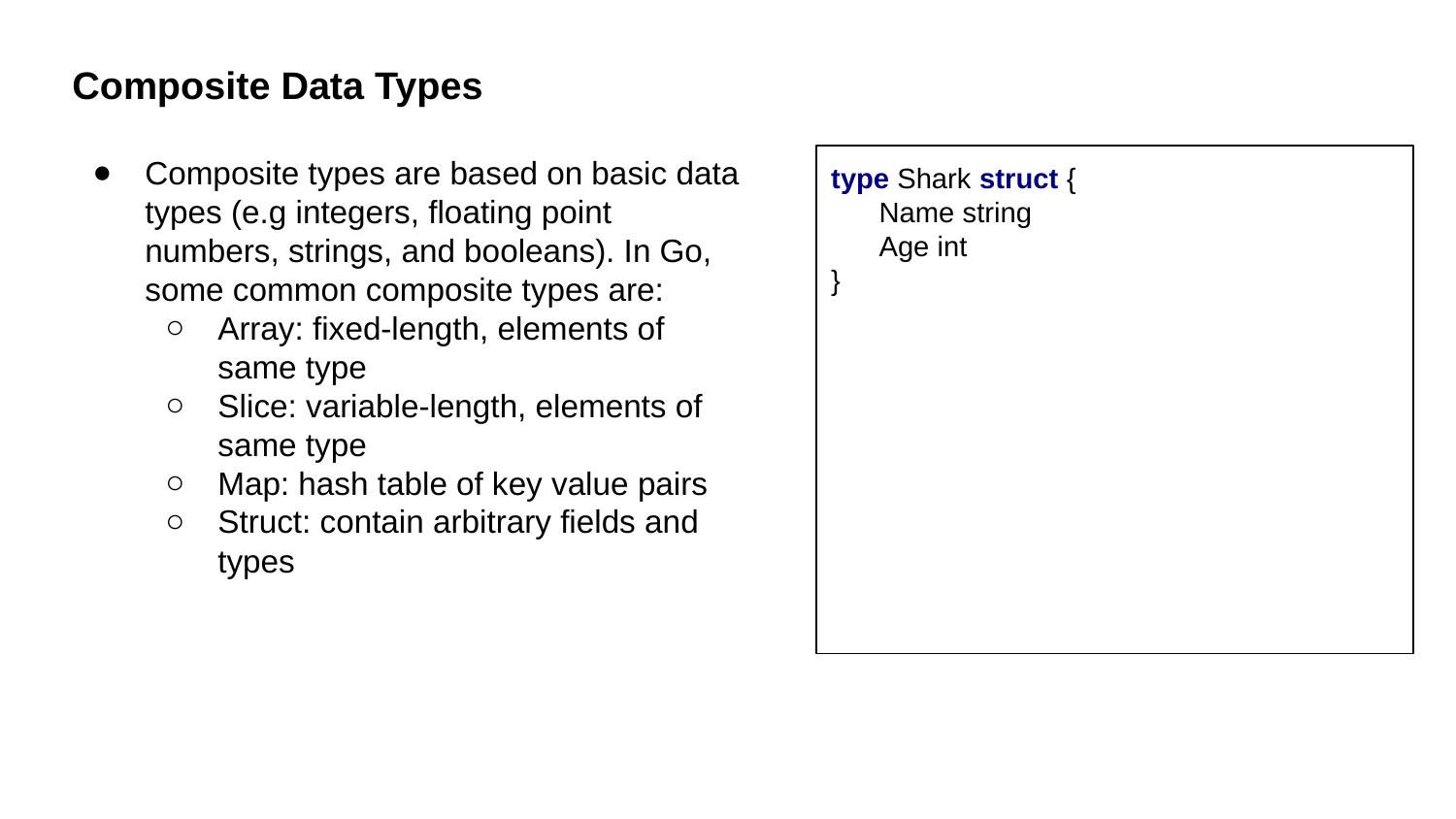

Composite Data Types
Composite types are based on basic data types (e.g integers, floating point numbers, strings, and booleans). In Go, some common composite types are:
Array: fixed-length, elements of same type
Slice: variable-length, elements of same type
Map: hash table of key value pairs
Struct: contain arbitrary fields and types
type Shark struct {
      Name string
      Age int
}